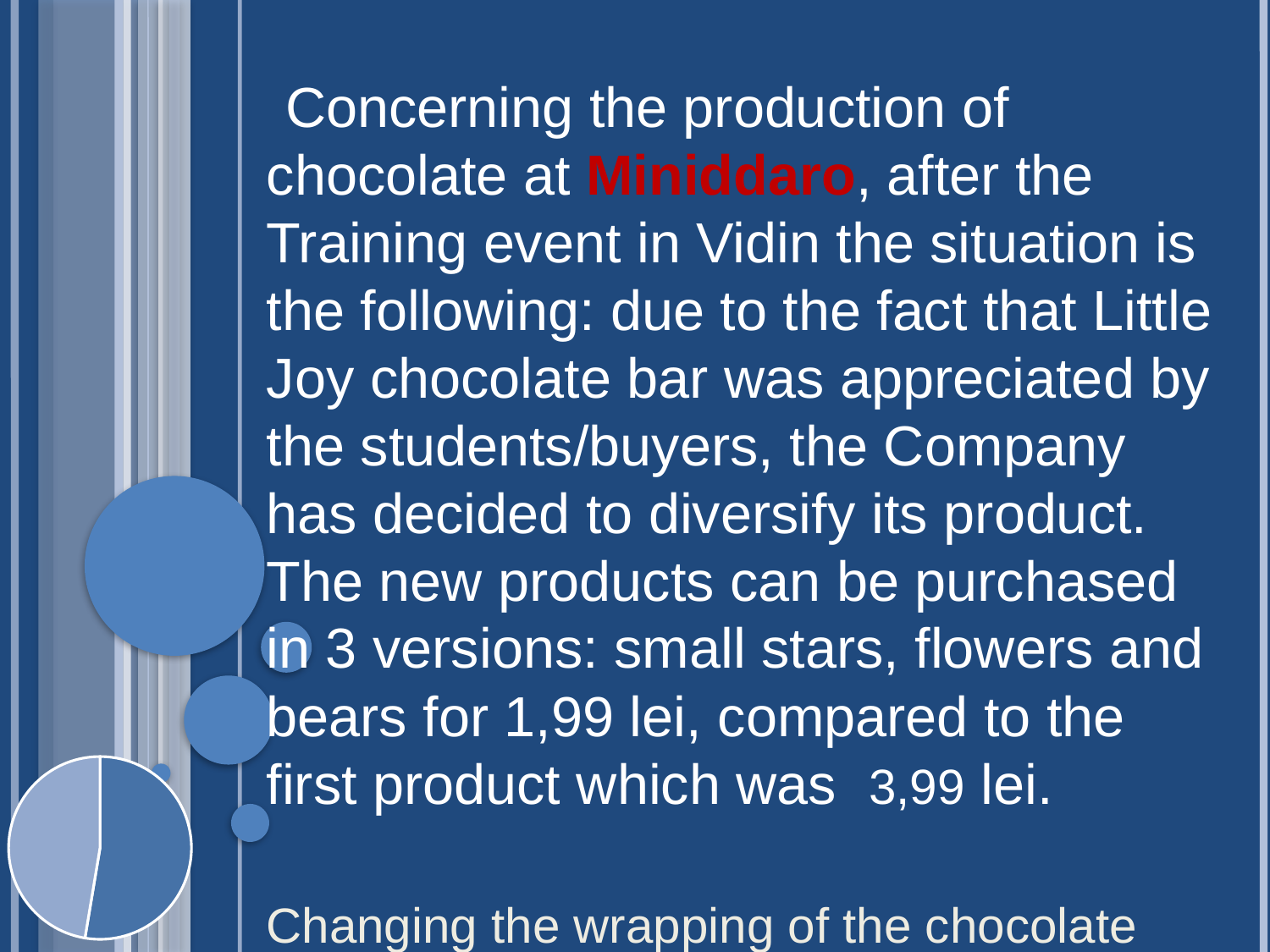

Concerning the production of chocolate at Miniddaro, after the Training event in Vidin the situation is the following: due to the fact that Little Joy chocolate bar was appreciated by the students/buyers, the Company has decided to diversify its product. The new products can be purchased in 3 versions: small stars, flowers and bears for 1,99 lei, compared to the first product which was  3,99 lei.

Changing the wrapping of the chocolate led to lower costs for manufacturing Little Joy.

### Chart

| Category | Vânzări |
|---|---|
| Trim 1 | 10.0 |
| Trim 2 | 9.0 |